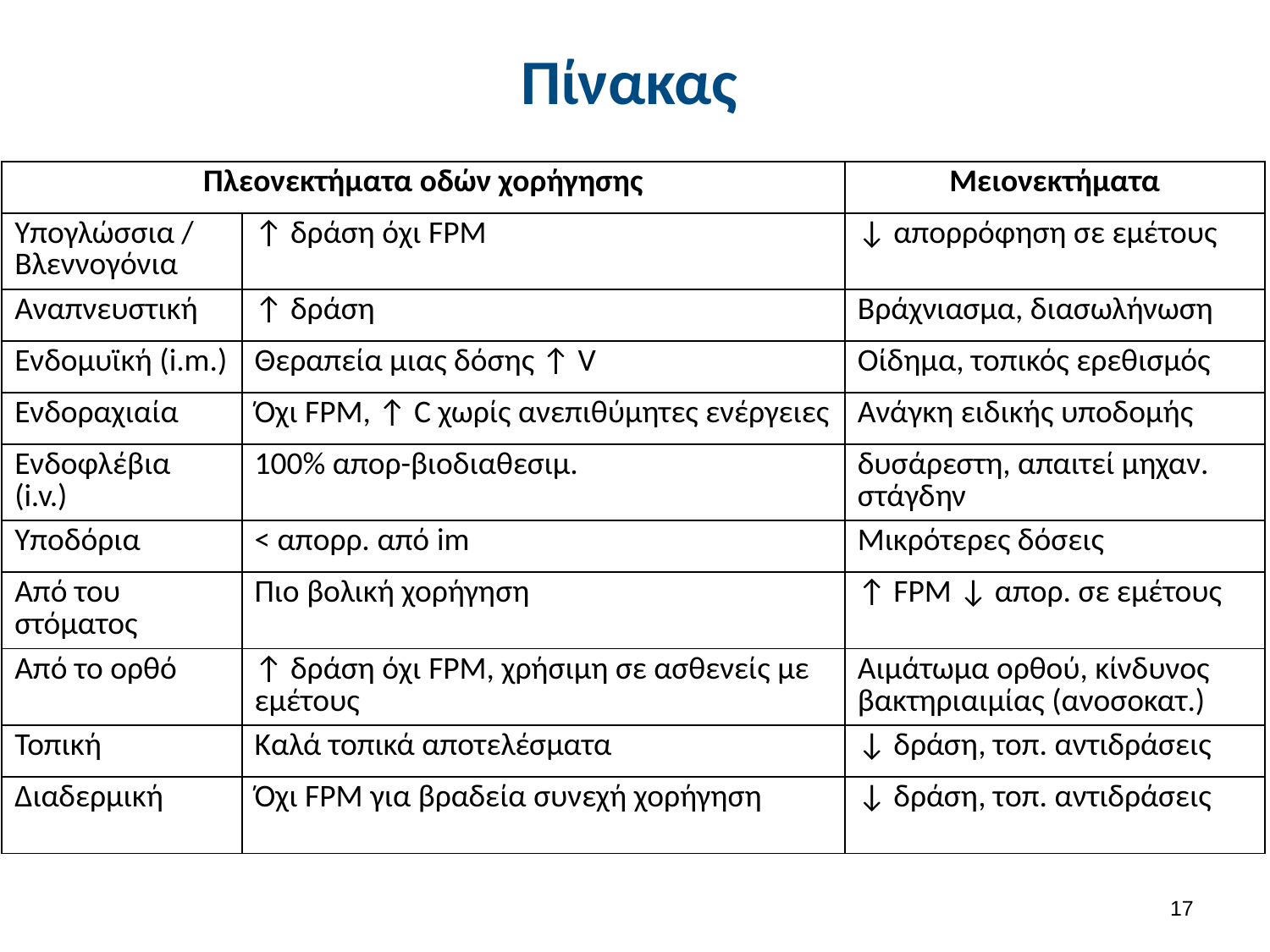

# Πίνακας
| Πλεονεκτήματα οδών χορήγησης |  | Μειονεκτήματα |
| --- | --- | --- |
| Υπογλώσσια / Βλεννογόνια | ↑ δράση όχι FPM | ↓ απορρόφηση σε εμέτους |
| Αναπνευστική | ↑ δράση | Βράχνιασμα, διασωλήνωση |
| Ενδομυϊκή (i.m.) | Θεραπεία μιας δόσης ↑ V | Οίδημα, τοπικός ερεθισμός |
| Ενδοραχιαία | Όχι FPM, ↑ C χωρίς ανεπιθύμητες ενέργειες | Ανάγκη ειδικής υποδομής |
| Ενδοφλέβια (i.v.) | 100% απορ-βιοδιαθεσιμ. | δυσάρεστη, απαιτεί μηχαν. στάγδην |
| Υποδόρια | < απορρ. από im | Μικρότερες δόσεις |
| Από του στόματος | Πιο βολική χορήγηση | ↑ FPM ↓ απορ. σε εμέτους |
| Από το ορθό | ↑ δράση όχι FPM, χρήσιμη σε ασθενείς με εμέτους | Αιμάτωμα ορθού, κίνδυνος βακτηριαιμίας (ανοσοκατ.) |
| Τοπική | Καλά τοπικά αποτελέσματα | ↓ δράση, τοπ. αντιδράσεις |
| Διαδερμική | Όχι FPM για βραδεία συνεχή χορήγηση | ↓ δράση, τοπ. αντιδράσεις |
17